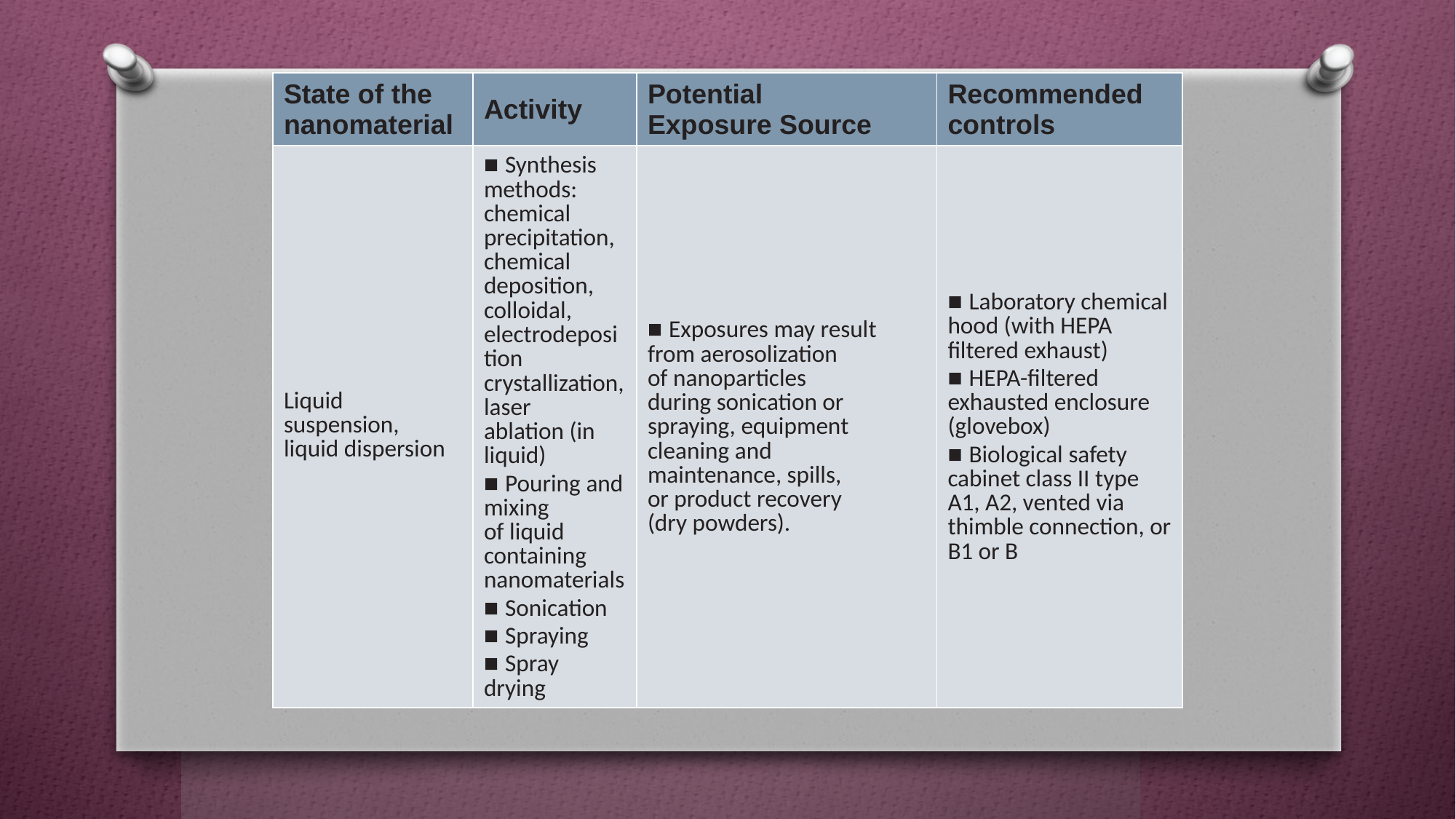

| State of the nanomaterial | Activity | Potential Exposure Source | Recommended controls |
| --- | --- | --- | --- |
| Liquid suspension, liquid dispersion | ■ Synthesis methods: chemical precipitation, chemical deposition, colloidal, electrodeposition crystallization, laser ablation (in liquid) ■ Pouring and mixing of liquid containing nanomaterials ■ Sonication ■ Spraying ■ Spray drying | ■ Exposures may result from aerosolization of nanoparticles during sonication or spraying, equipment cleaning and maintenance, spills, or product recovery (dry powders). | ■ Laboratory chemical hood (with HEPA filtered exhaust) ■ HEPA-filtered exhausted enclosure (glovebox) ■ Biological safety cabinet class II type A1, A2, vented via thimble connection, or B1 or B |
#